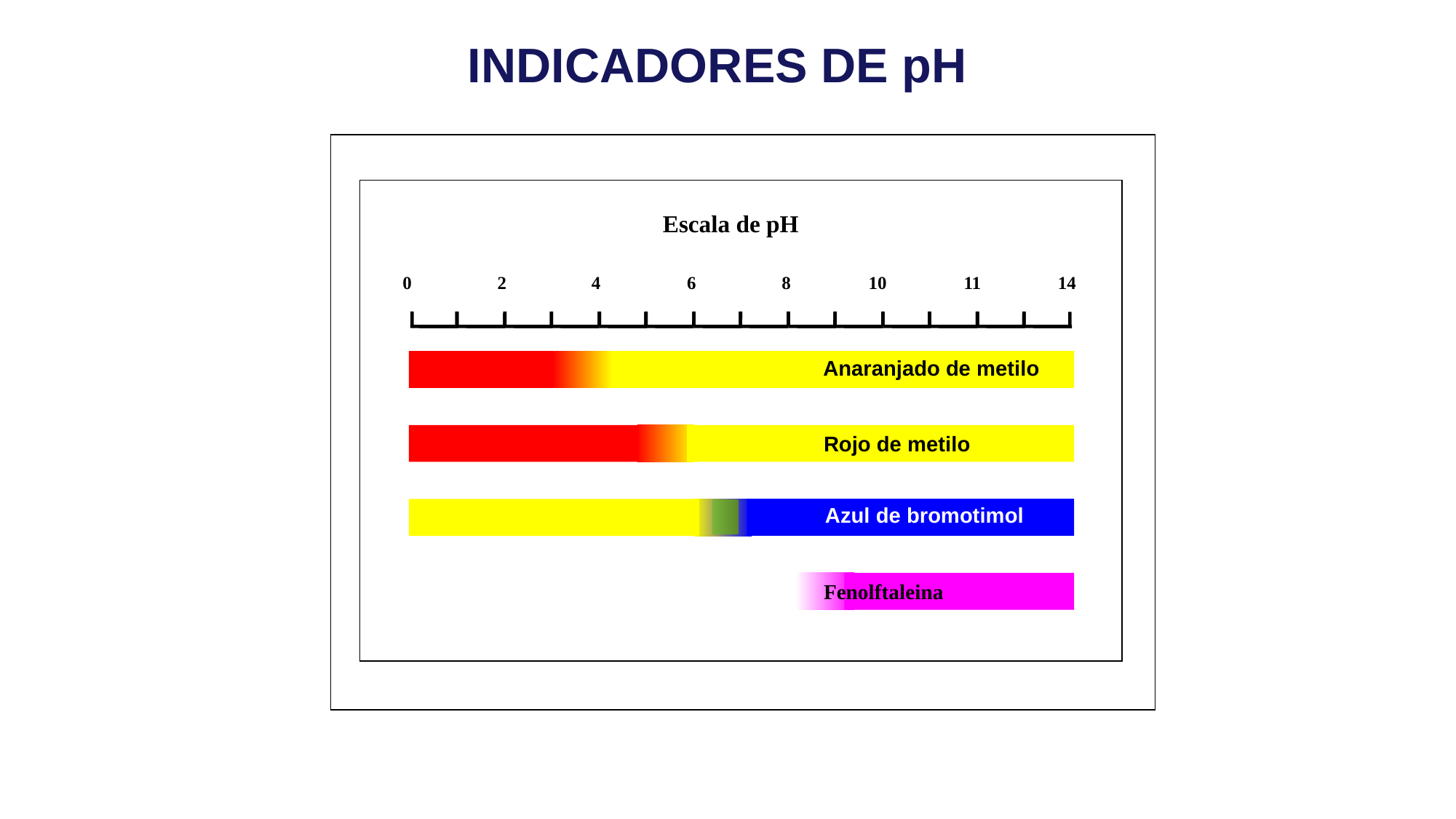

INDICADORES DE pH

Escala de pH
0
2
4
6
8
10
11
14

Anaranjado de metilo

Rojo de metilo
Azul de bromotimol
Fenolftaleina